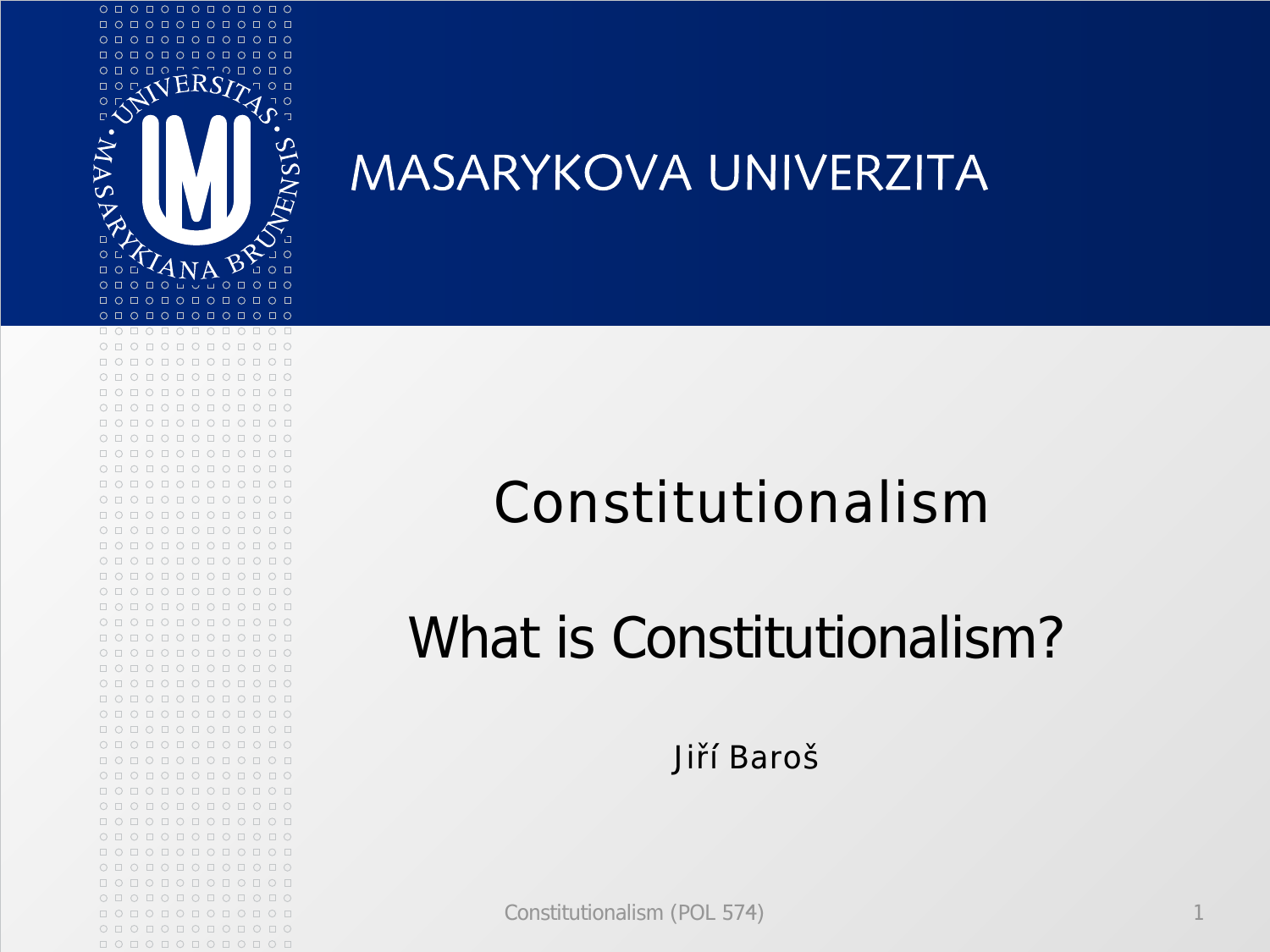

# Constitutionalism What is Constitutionalism? Jiří Baroš
Constitutionalism (POL 574)
1